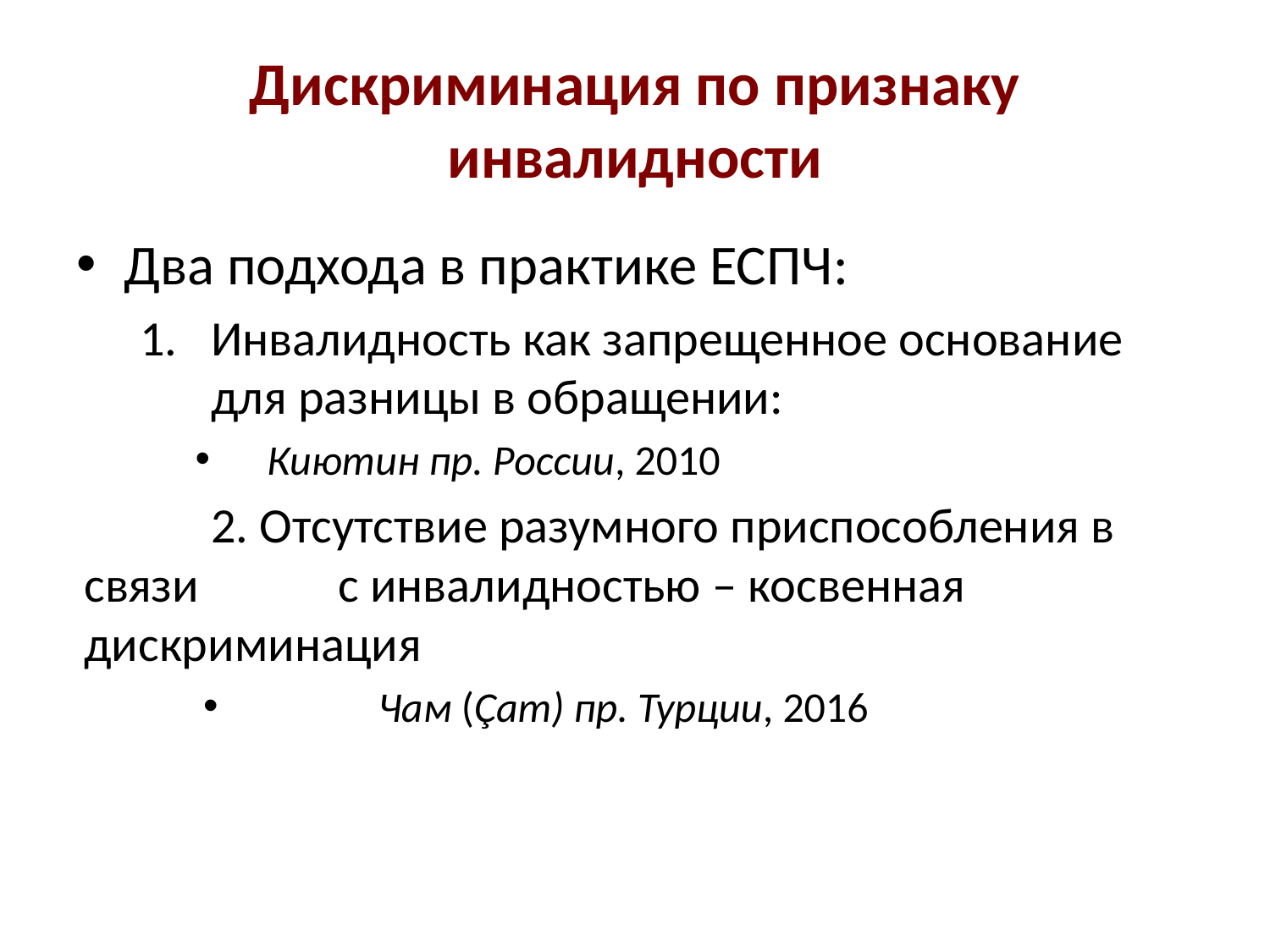

# Дискриминация по признаку инвалидности
Два подхода в практике ЕСПЧ:
Инвалидность как запрещенное основание для разницы в обращении:
Киютин пр. России, 2010
	2. Отсутствие разумного приспособления в связи 		с инвалидностью – косвенная дискриминация
	Чам (Çam) пр. Турции, 2016